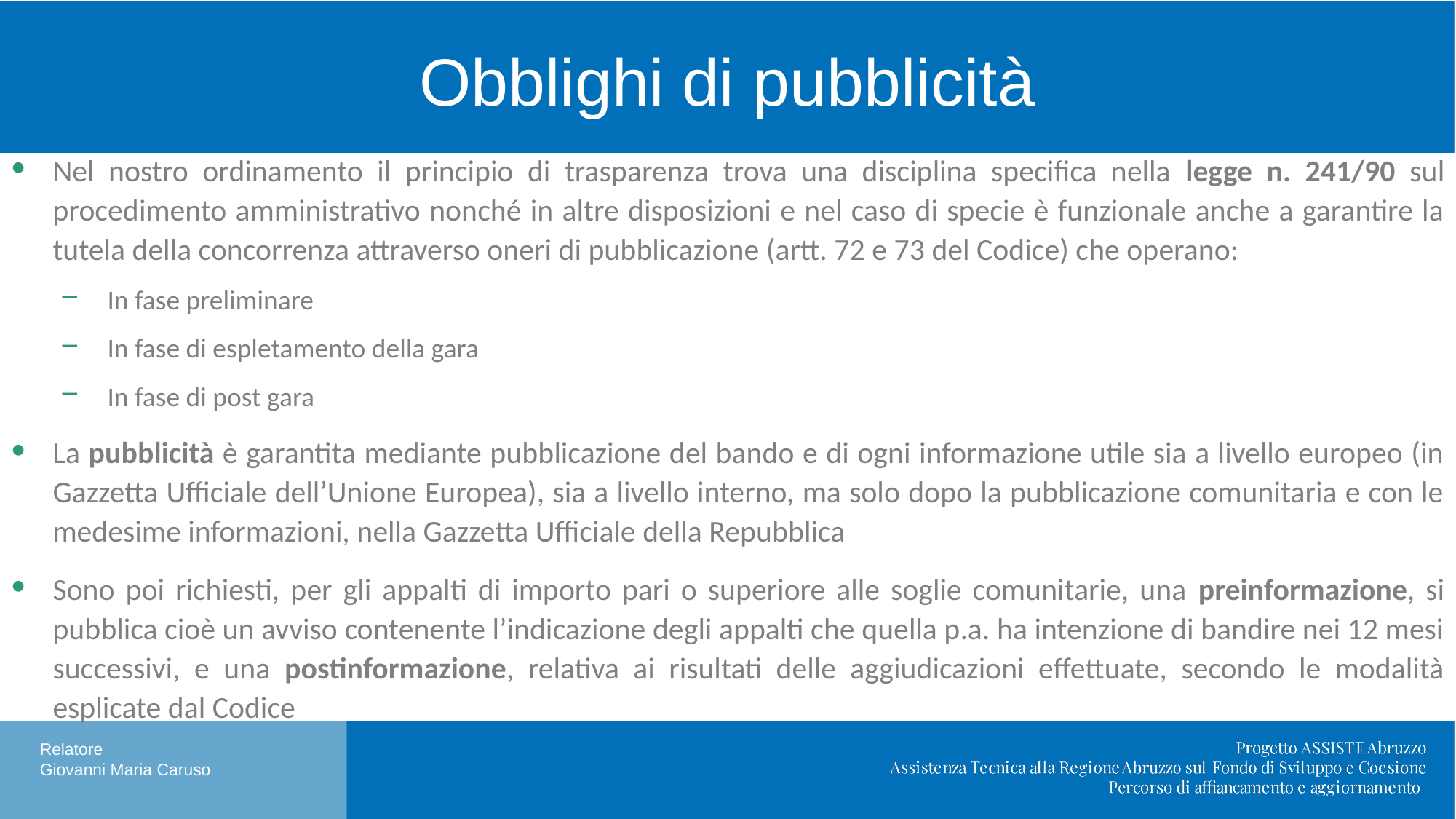

# Obblighi di pubblicità
Nel nostro ordinamento il principio di trasparenza trova una disciplina specifica nella legge n. 241/90 sul procedimento amministrativo nonché in altre disposizioni e nel caso di specie è funzionale anche a garantire la tutela della concorrenza attraverso oneri di pubblicazione (artt. 72 e 73 del Codice) che operano:
In fase preliminare
In fase di espletamento della gara
In fase di post gara
La pubblicità è garantita mediante pubblicazione del bando e di ogni informazione utile sia a livello europeo (in Gazzetta Ufficiale dell’Unione Europea), sia a livello interno, ma solo dopo la pubblicazione comunitaria e con le medesime informazioni, nella Gazzetta Ufficiale della Repubblica
Sono poi richiesti, per gli appalti di importo pari o superiore alle soglie comunitarie, una preinformazione, si pubblica cioè un avviso contenente l’indicazione degli appalti che quella p.a. ha intenzione di bandire nei 12 mesi successivi, e una postinformazione, relativa ai risultati delle aggiudicazioni effettuate, secondo le modalità esplicate dal Codice

Nuovo DL Semplificazioni: cosa cambia in materia di appalti pubblici.
Relatore
Giovanni Maria Caruso